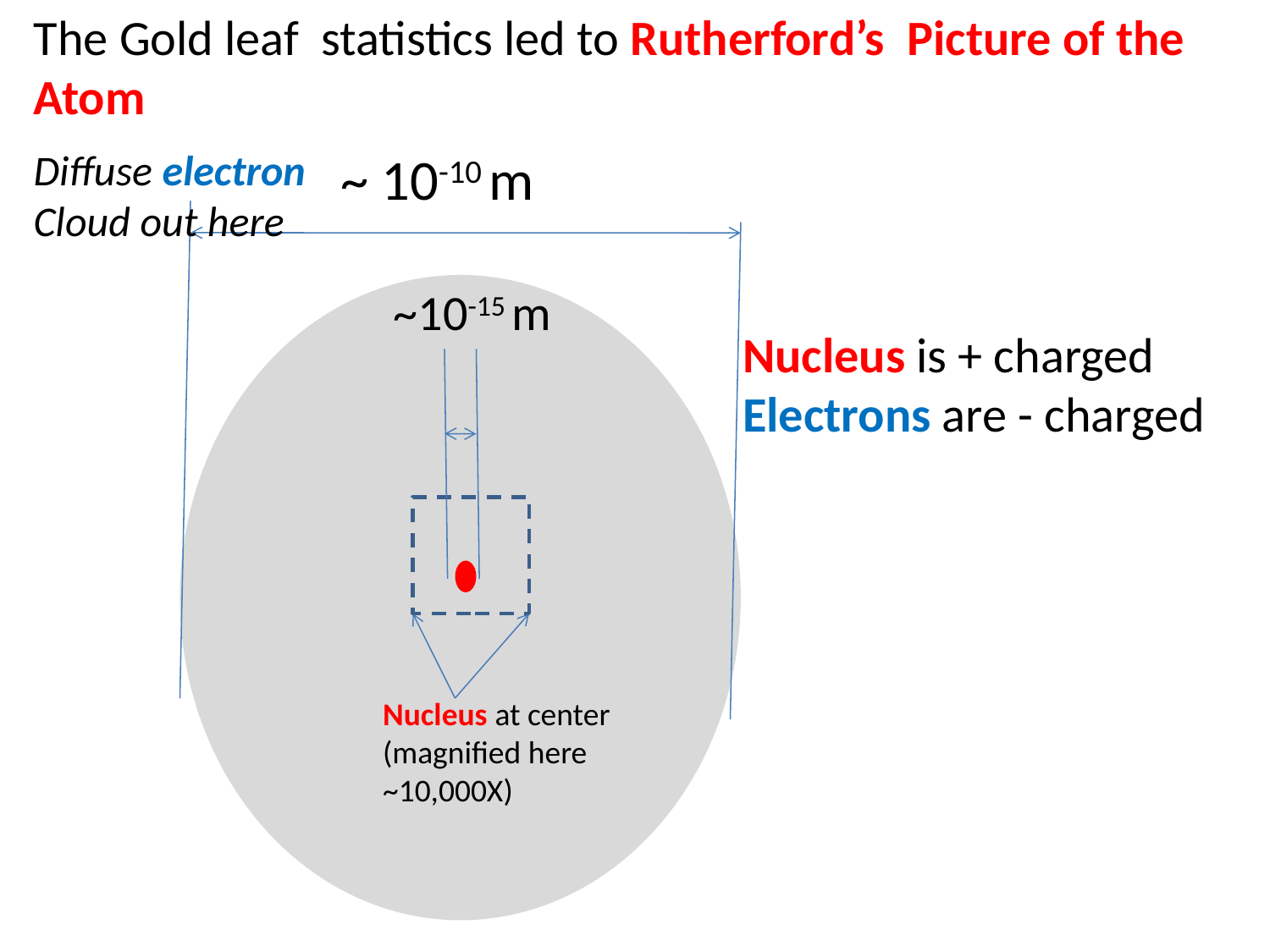

The Gold leaf  statistics led to Rutherford’s  Picture of the Atom
Diffuse electron
Cloud out here
~ 10-10 m

~10-15 m
Nucleus is + charged
Electrons are - charged

Nucleus at center (magnified here ~10,000X)